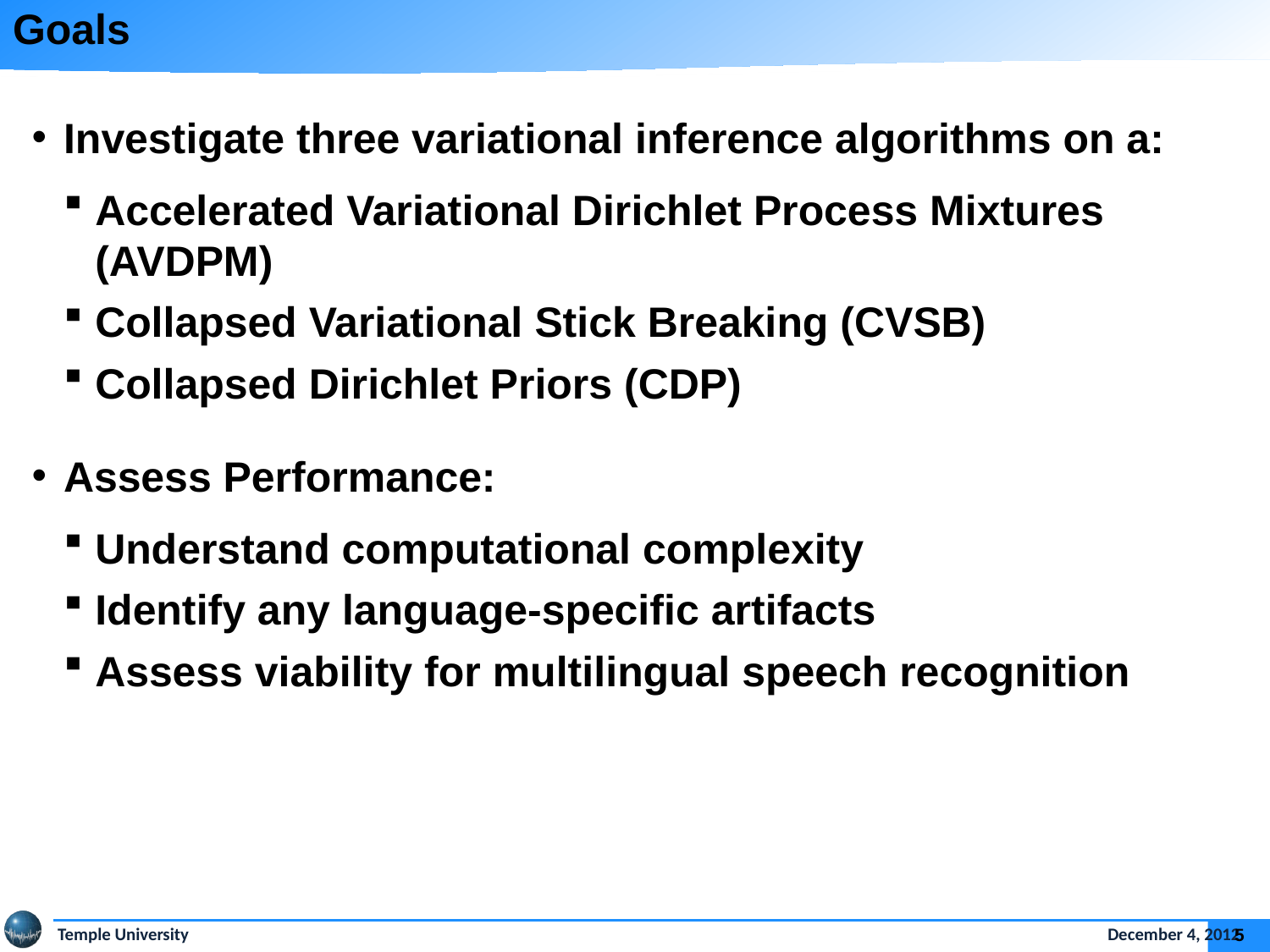

# Goals
Investigate three variational inference algorithms on a:
Accelerated Variational Dirichlet Process Mixtures (AVDPM)
Collapsed Variational Stick Breaking (CVSB)
Collapsed Dirichlet Priors (CDP)
Assess Performance:
Understand computational complexity
Identify any language-specific artifacts
Assess viability for multilingual speech recognition